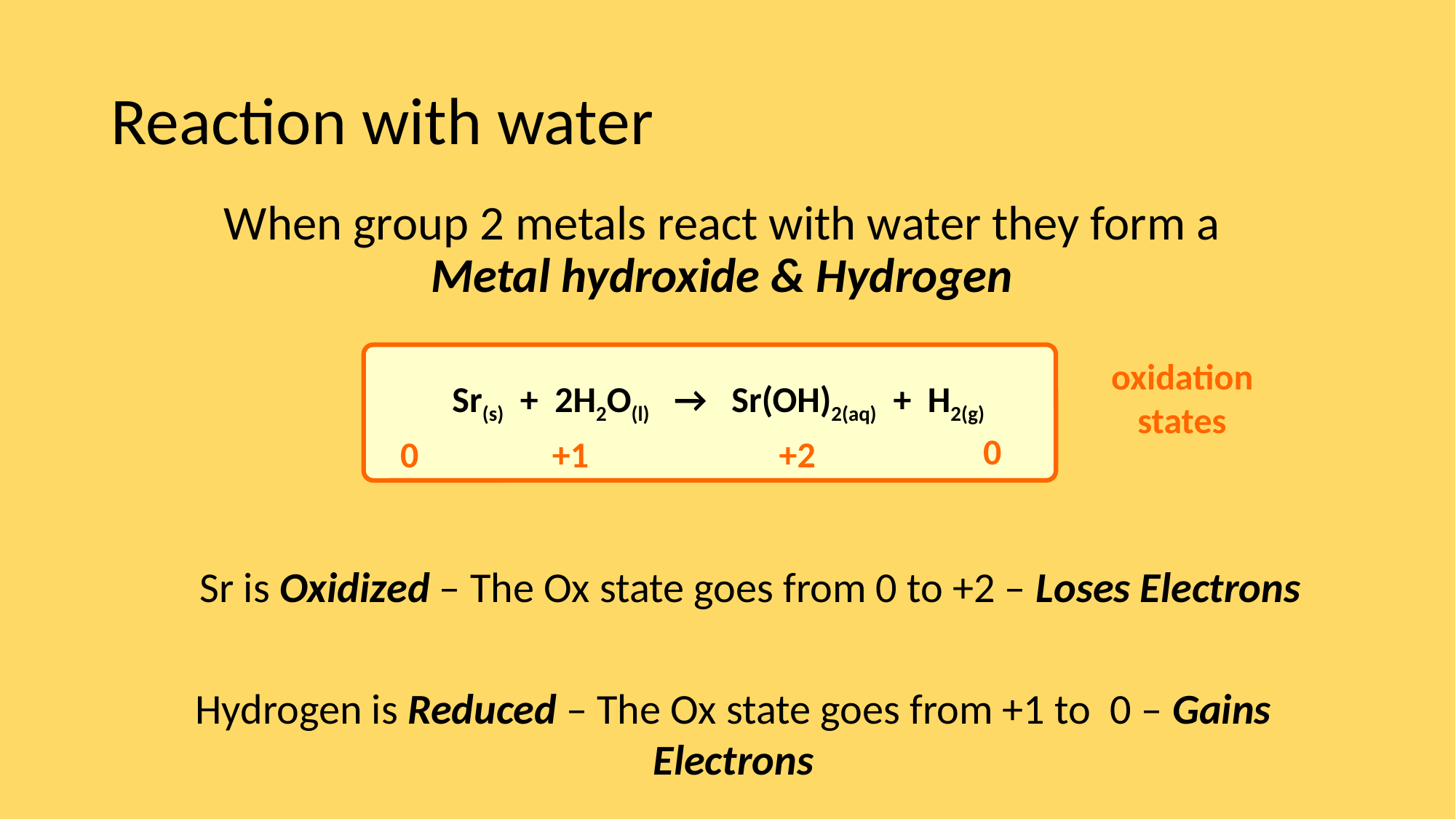

# Reaction with water
When group 2 metals react with water they form a Metal hydroxide & Hydrogen

oxidation
states
Sr(s)  +  2H2O(l)   →   Sr(OH)2(aq)  +  H2(g)
0
0
+1
+2
Sr is Oxidized – The Ox state goes from 0 to +2 – Loses Electrons
Hydrogen is Reduced – The Ox state goes from +1 to  0 – Gains Electrons